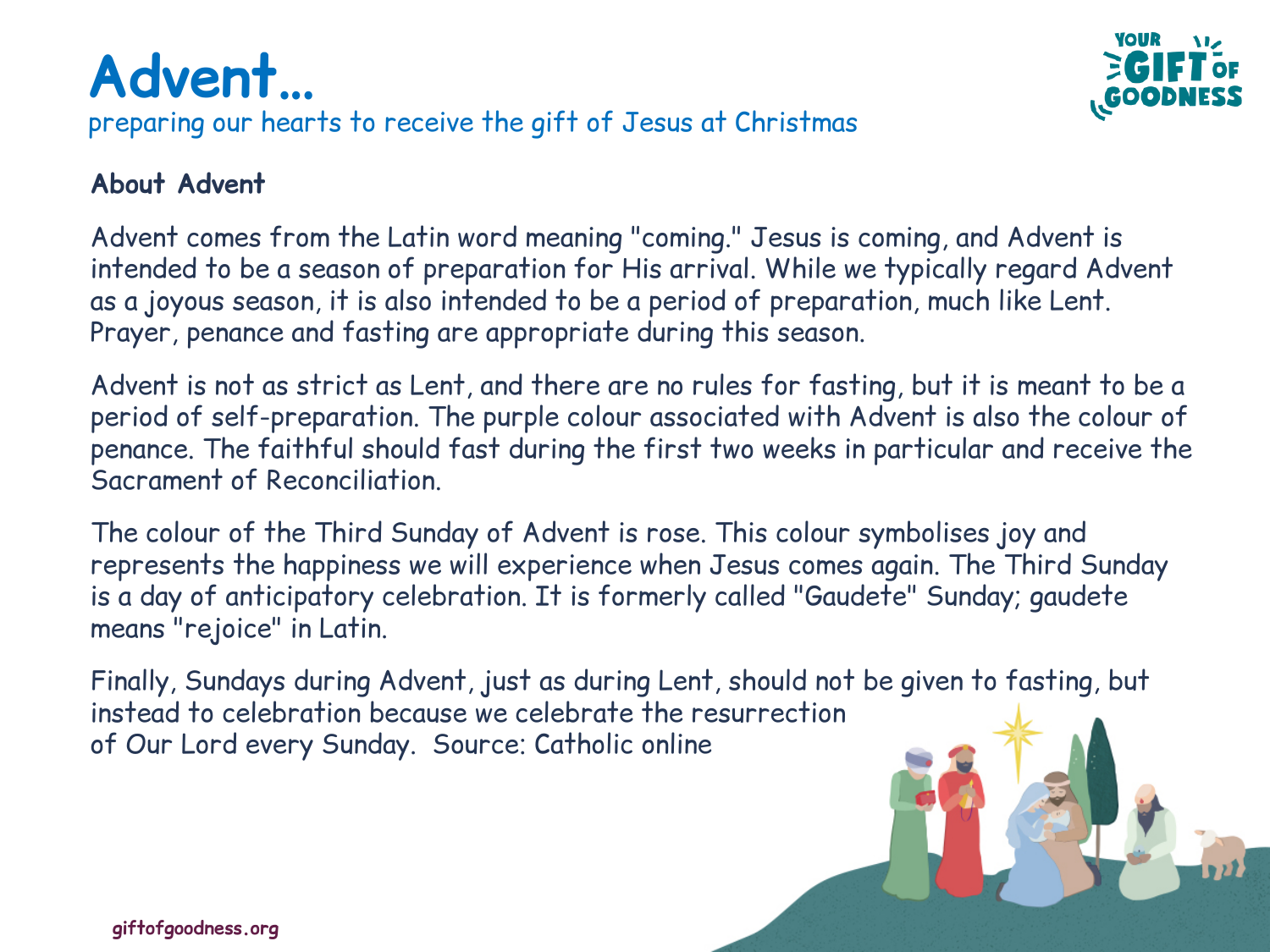

Advent…
preparing our hearts to receive the gift of Jesus at Christmas
About Advent
Advent comes from the Latin word meaning "coming." Jesus is coming, and Advent is intended to be a season of preparation for His arrival. While we typically regard Advent as a joyous season, it is also intended to be a period of preparation, much like Lent. Prayer, penance and fasting are appropriate during this season.
Advent is not as strict as Lent, and there are no rules for fasting, but it is meant to be a period of self-preparation. The purple colour associated with Advent is also the colour of penance. The faithful should fast during the first two weeks in particular and receive the Sacrament of Reconciliation.
The colour of the Third Sunday of Advent is rose. This colour symbolises joy and represents the happiness we will experience when Jesus comes again. The Third Sunday is a day of anticipatory celebration. It is formerly called "Gaudete" Sunday; gaudete means "rejoice" in Latin.
Finally, Sundays during Advent, just as during Lent, should not be given to fasting, but instead to celebration because we celebrate the resurrection
of Our Lord every Sunday.  Source: Catholic online
giftofgoodness.org